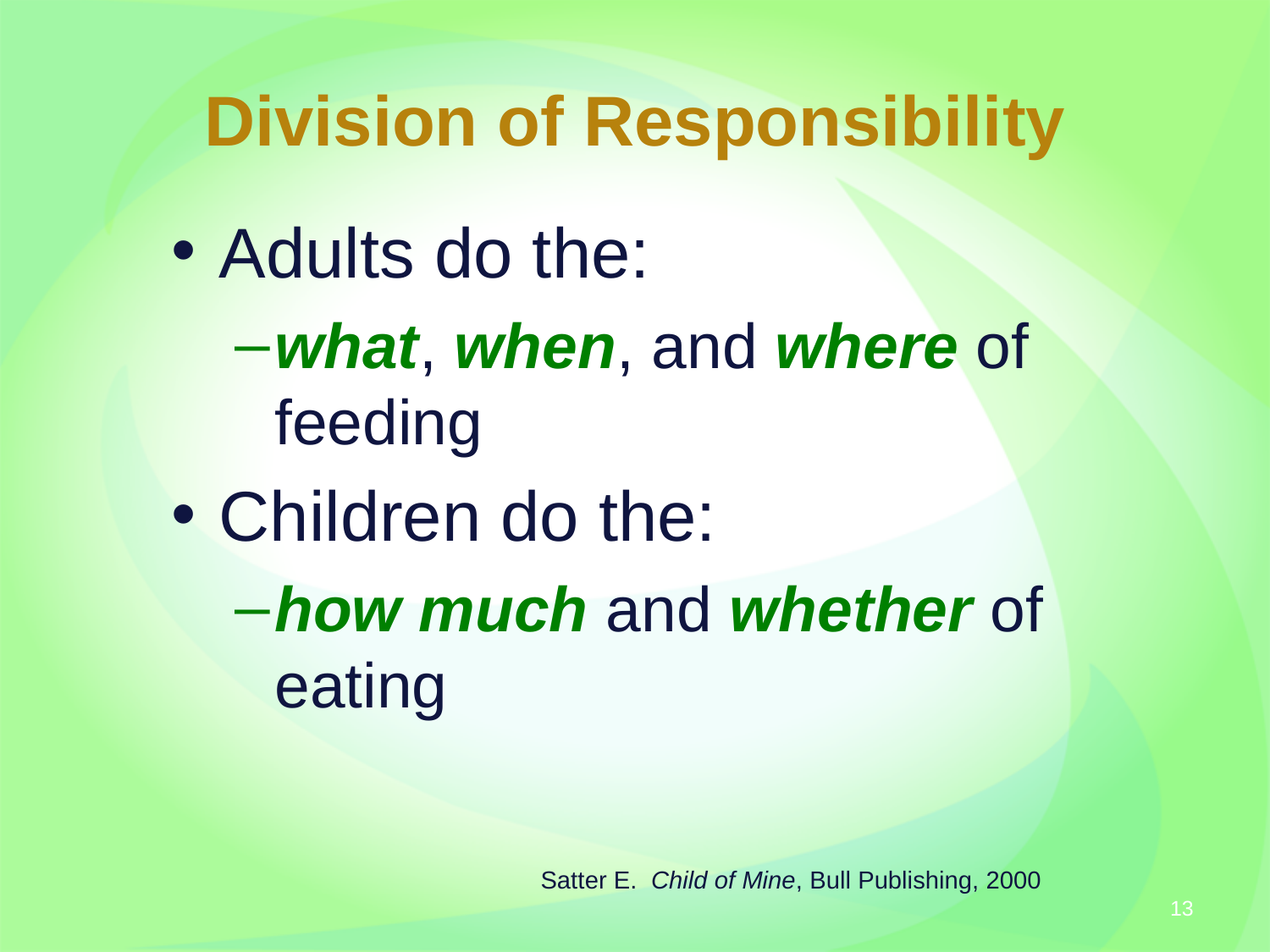

# Division of Responsibility
Adults do the:
what, when, and where of feeding
Children do the:
how much and whether of eating

Satter E.  Child of Mine, Bull Publishing, 2000
13